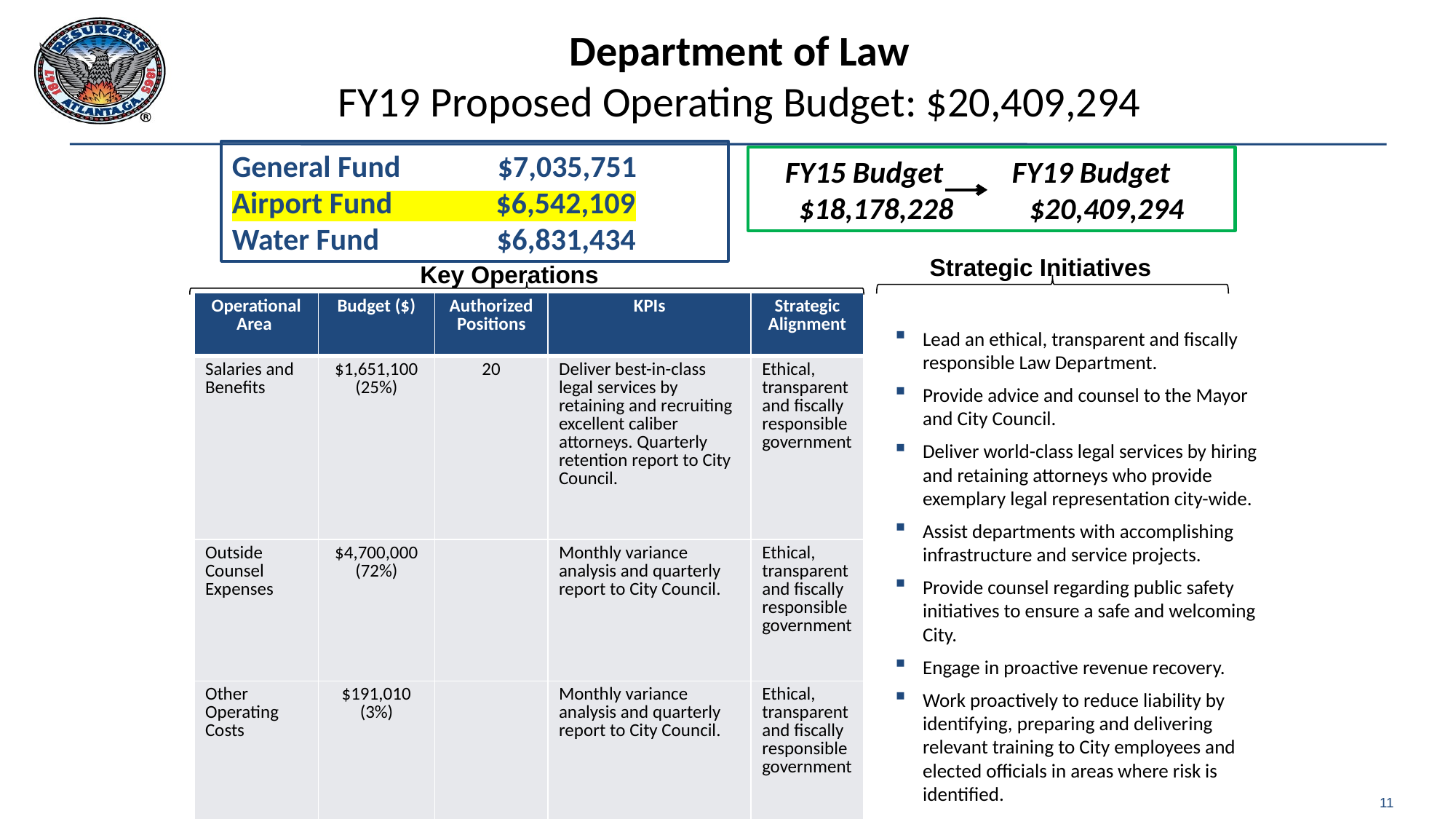

# Department of Law FY19 Proposed Operating Budget: $20,409,294

General Fund              $7,035,751
Airport Fund               $6,542,109
Water Fund                 $6,831,434
FY15 Budget          FY19 Budget
$18,178,228           $20,409,294
Strategic Initiatives
Key Operations

Lead an ethical, transparent and fiscally responsible Law Department.
Provide advice and counsel to the Mayor and City Council.
Deliver world-class legal services by hiring and retaining attorneys who provide exemplary legal representation city-wide.
Assist departments with accomplishing infrastructure and service projects.
Provide counsel regarding public safety initiatives to ensure a safe and welcoming City.
Engage in proactive revenue recovery.
Work proactively to reduce liability by identifying, preparing and delivering relevant training to City employees and elected officials in areas where risk is identified.

| Operational Area | Budget ($) | Authorized Positions | KPIs | Strategic Alignment |
| --- | --- | --- | --- | --- |
| Salaries and Benefits | $1,651,100 (25%) | 20 | Deliver best-in-class legal services by retaining and recruiting excellent caliber attorneys. Quarterly retention report to City Council. | Ethical, transparent and fiscally responsible government |
| Outside Counsel Expenses | $4,700,000 (72%) |  | Monthly variance analysis and quarterly report to City Council. | Ethical, transparent and fiscally responsible government |
| Other Operating Costs | $191,010 (3%) |  | Monthly variance analysis and quarterly report to City Council. | Ethical, transparent and fiscally responsible government |